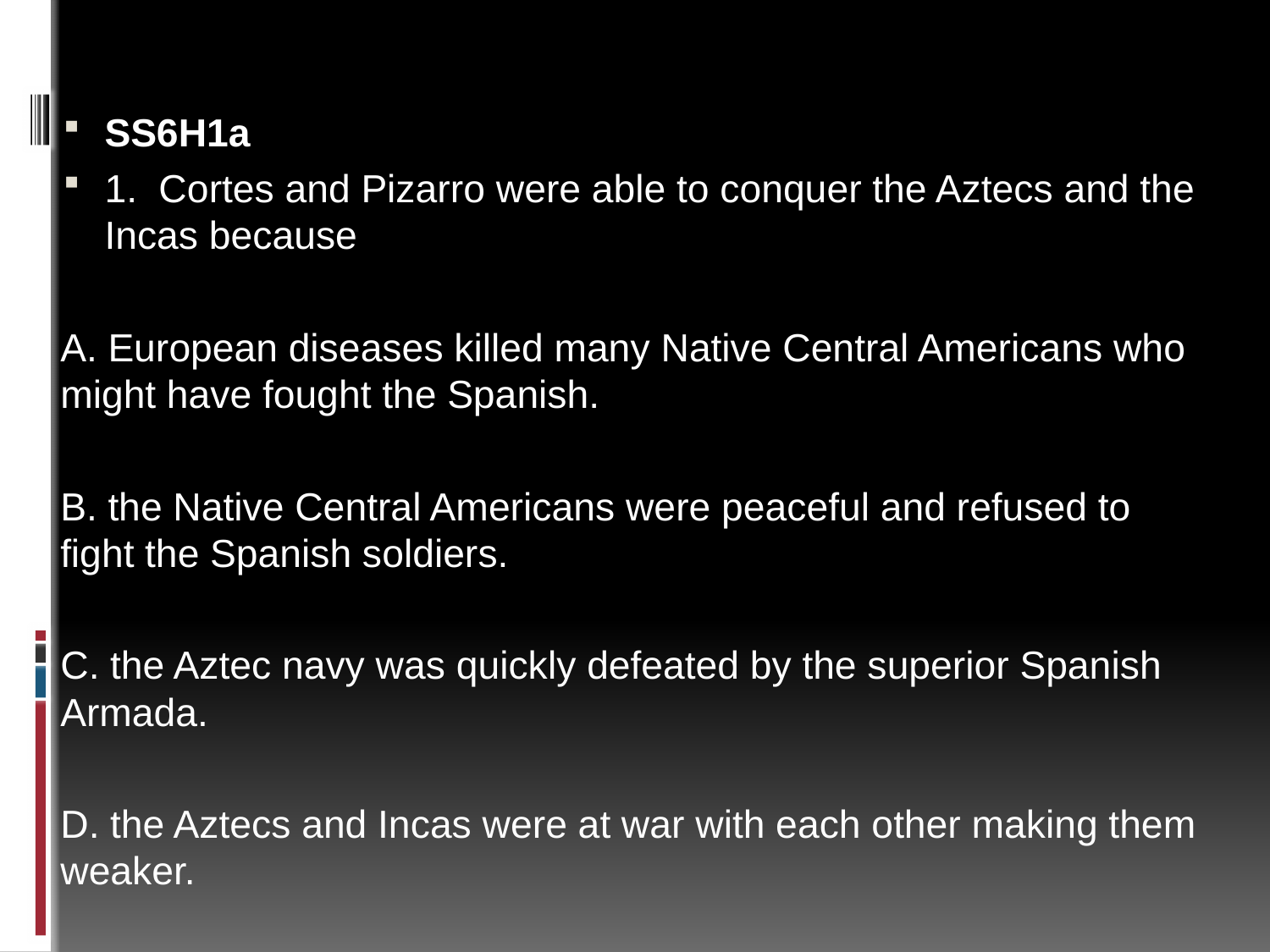

#
SS6H1a
1.  Cortes and Pizarro were able to conquer the Aztecs and the Incas because

A. European diseases killed many Native Central Americans who might have fought the Spanish.

B. the Native Central Americans were peaceful and refused to fight the Spanish soldiers.

C. the Aztec navy was quickly defeated by the superior Spanish Armada.

D. the Aztecs and Incas were at war with each other making them weaker.